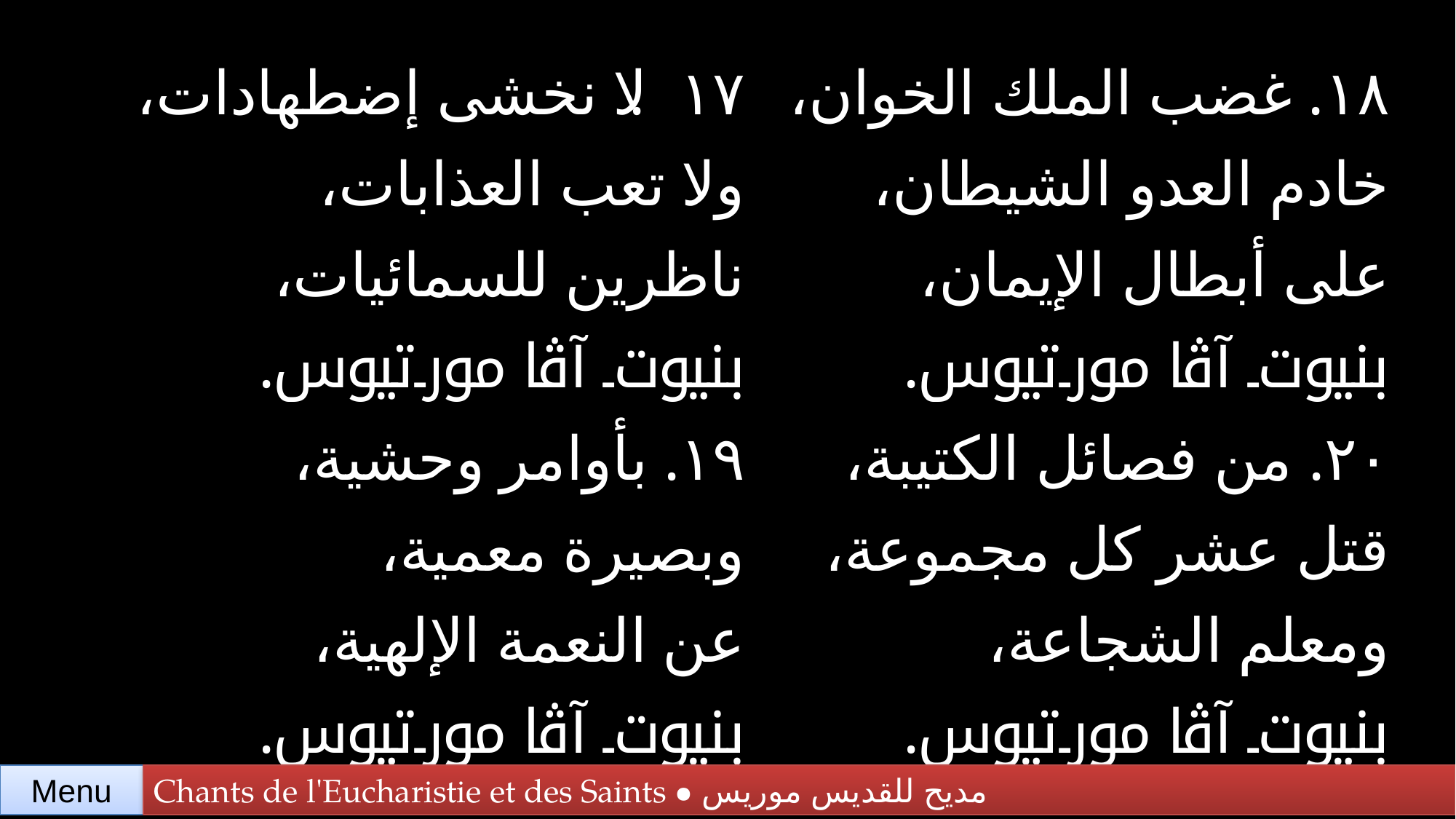

| ١٧. لا نخشى إضطهادات، ولا تعب العذابات، ناظرين للسمائيات، بنيوت آڤا مورتيوس. | ١٨. غضب الملك الخوان، خادم العدو الشيطان، على أبطال الإيمان، بنيوت آڤا مورتيوس. |
| --- | --- |
| ١٩. بأوامر وحشية، وبصيرة معمية، عن النعمة الإلهية، بنيوت آڤا مورتيوس. | ٢٠. من فصائل الكتيبة، قتل عشر كل مجموعة، ومعلم الشجاعة، بنيوت آڤا مورتيوس. |
Chants de l'Eucharistie et des Saints • مديح للقديس موريس
Menu